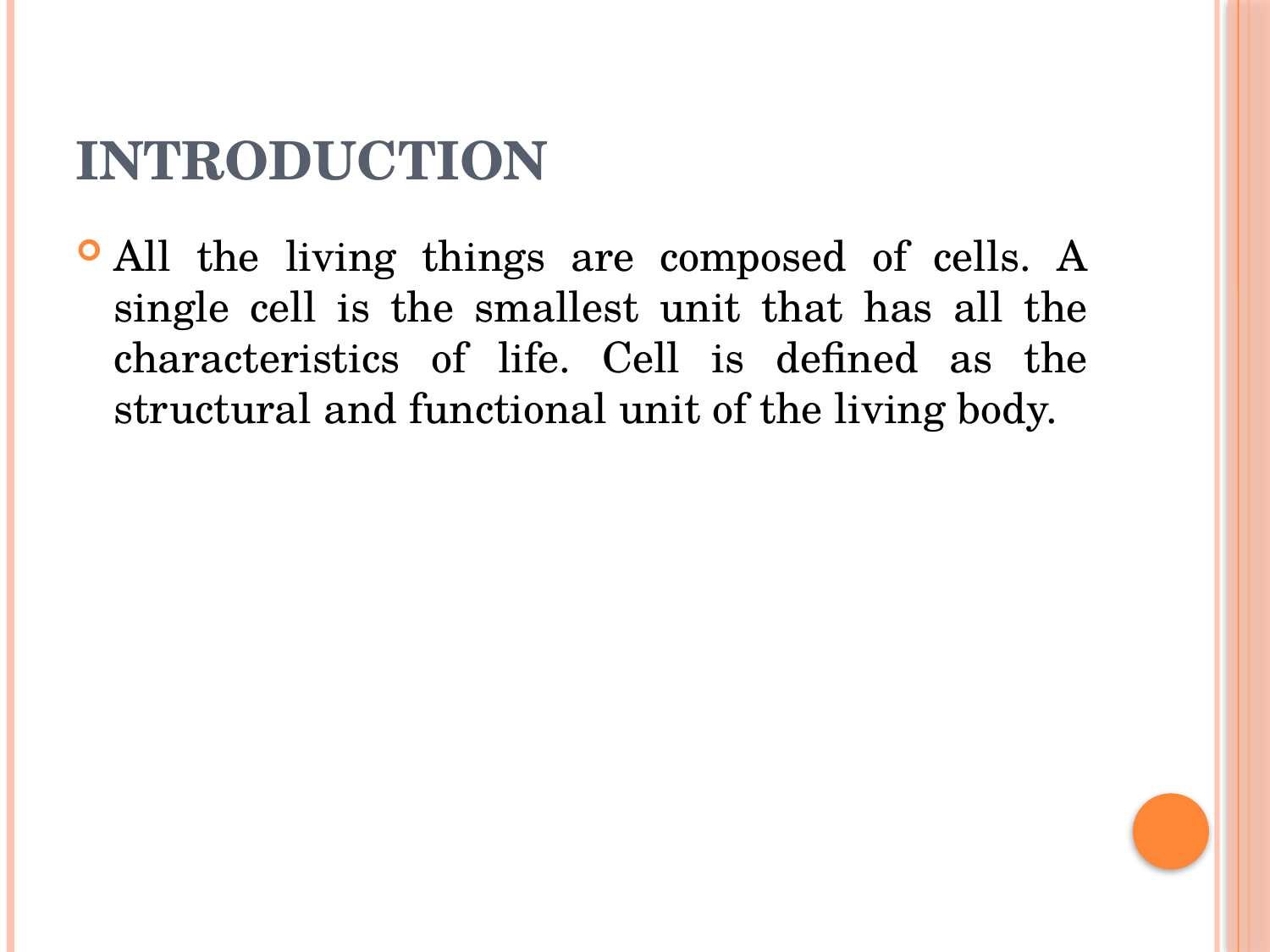

# INTRODUCTION
All the living things are composed of cells. A single cell is the smallest unit that has all the characteristics of life. Cell is defined as the structural and functional unit of the living body.